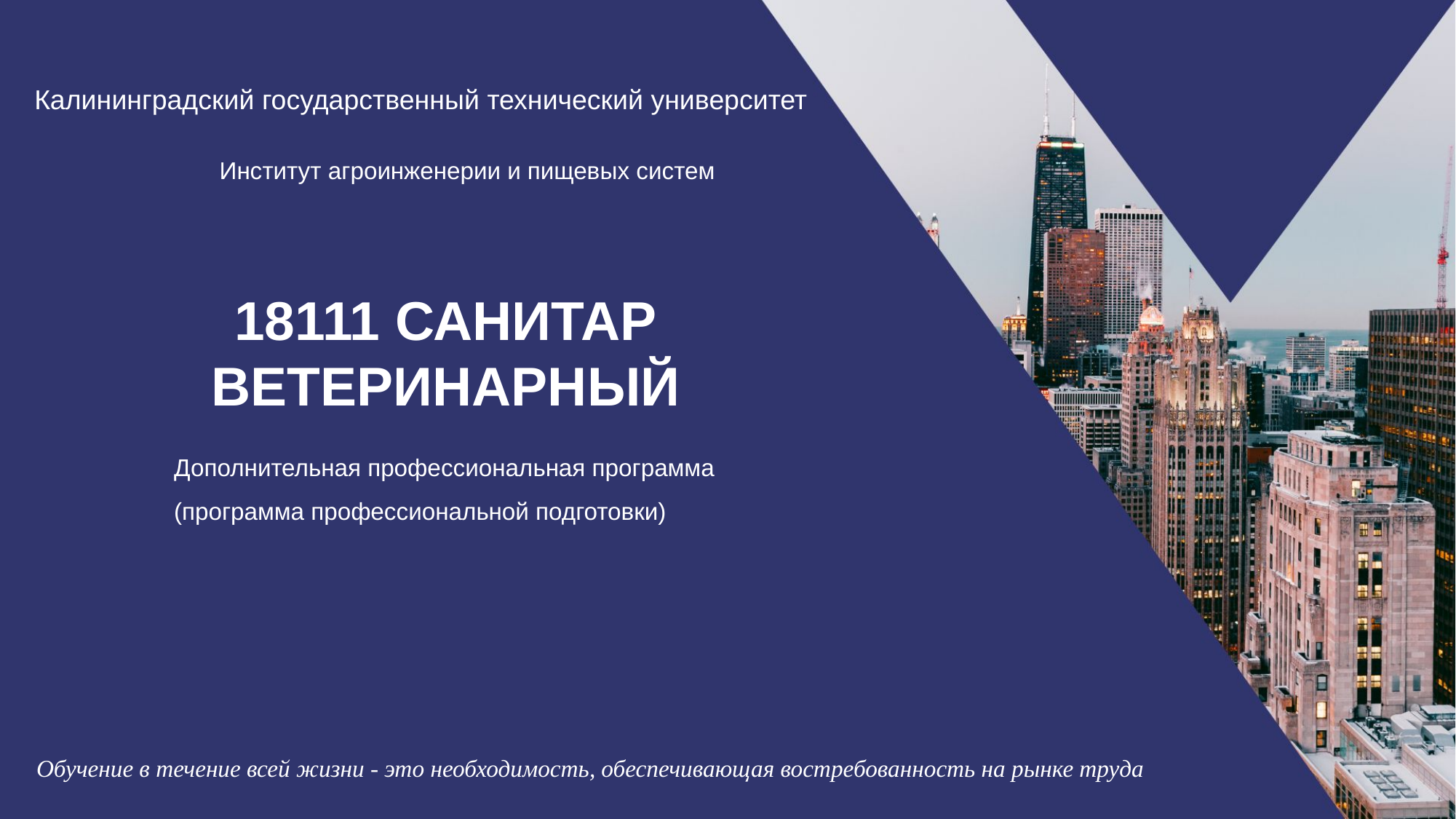

Калининградский государственный технический университет
Институт агроинженерии и пищевых систем
18111 САНИТАР ВЕТЕРИНАРНЫЙ
Дополнительная профессиональная программа
(программа профессиональной подготовки)

Обучение в течение всей жизни - это необходимость, обеспечивающая востребованность на рынке труда